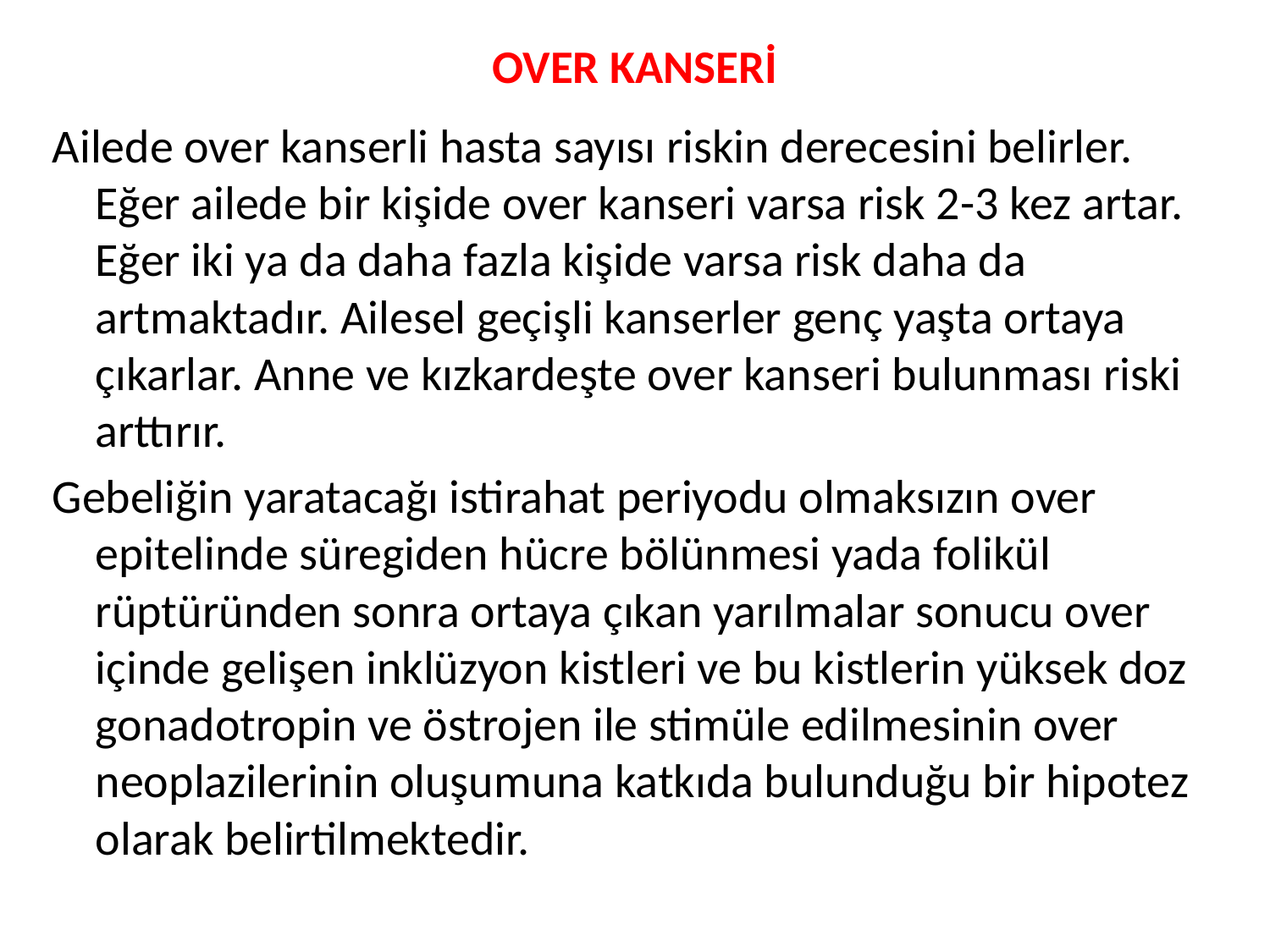

# OVER KANSERİ
Ailede over kanserli hasta sayısı riskin derecesini belirler. Eğer ailede bir kişide over kanseri varsa risk 2-3 kez artar. Eğer iki ya da daha fazla kişide varsa risk daha da artmaktadır. Ailesel geçişli kanserler genç yaşta ortaya çıkarlar. Anne ve kızkardeşte over kanseri bulunması riski arttırır.
Gebeliğin yaratacağı istirahat periyodu olmaksızın over epitelinde süregiden hücre bölünmesi yada folikül rüptüründen sonra ortaya çıkan yarılmalar sonucu over içinde gelişen inklüzyon kistleri ve bu kistlerin yüksek doz gonadotropin ve östrojen ile stimüle edilmesinin over neoplazilerinin oluşumuna katkıda bulunduğu bir hipotez olarak belirtilmektedir.